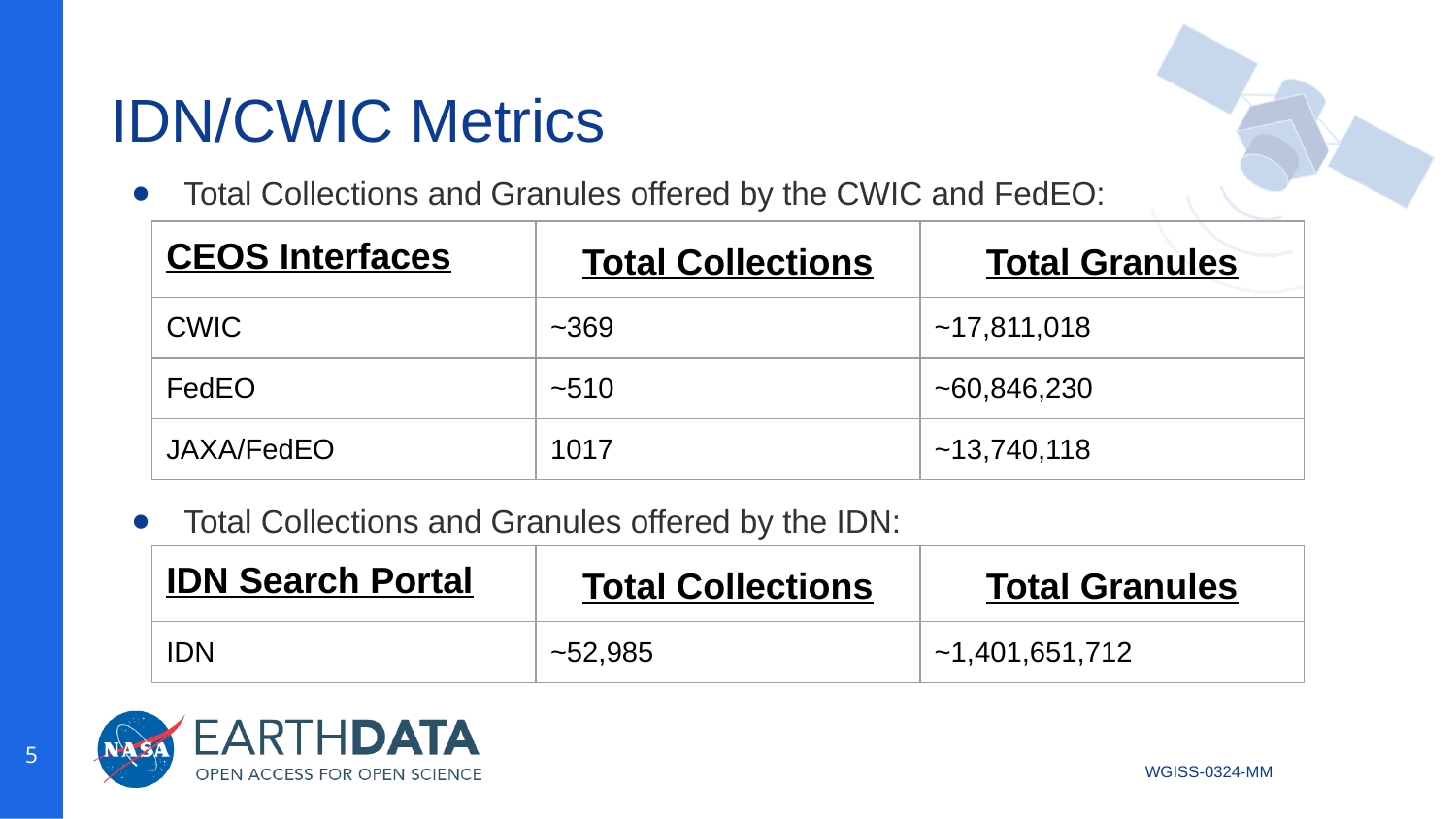

# IDN/CWIC Metrics
Total Collections and Granules offered by the CWIC and FedEO:

| CEOS Interfaces | Total Collections | Total Granules |
| --- | --- | --- |
| CWIC | ~369 | ~17,811,018 |
| FedEO | ~510 | ~60,846,230 |
| JAXA/FedEO | 1017 | ~13,740,118 |
Total Collections and Granules offered by the IDN:

| IDN Search Portal | Total Collections | Total Granules |
| --- | --- | --- |
| IDN | ~52,985 | ~1,401,651,712 |
5
WGISS-0324-MM